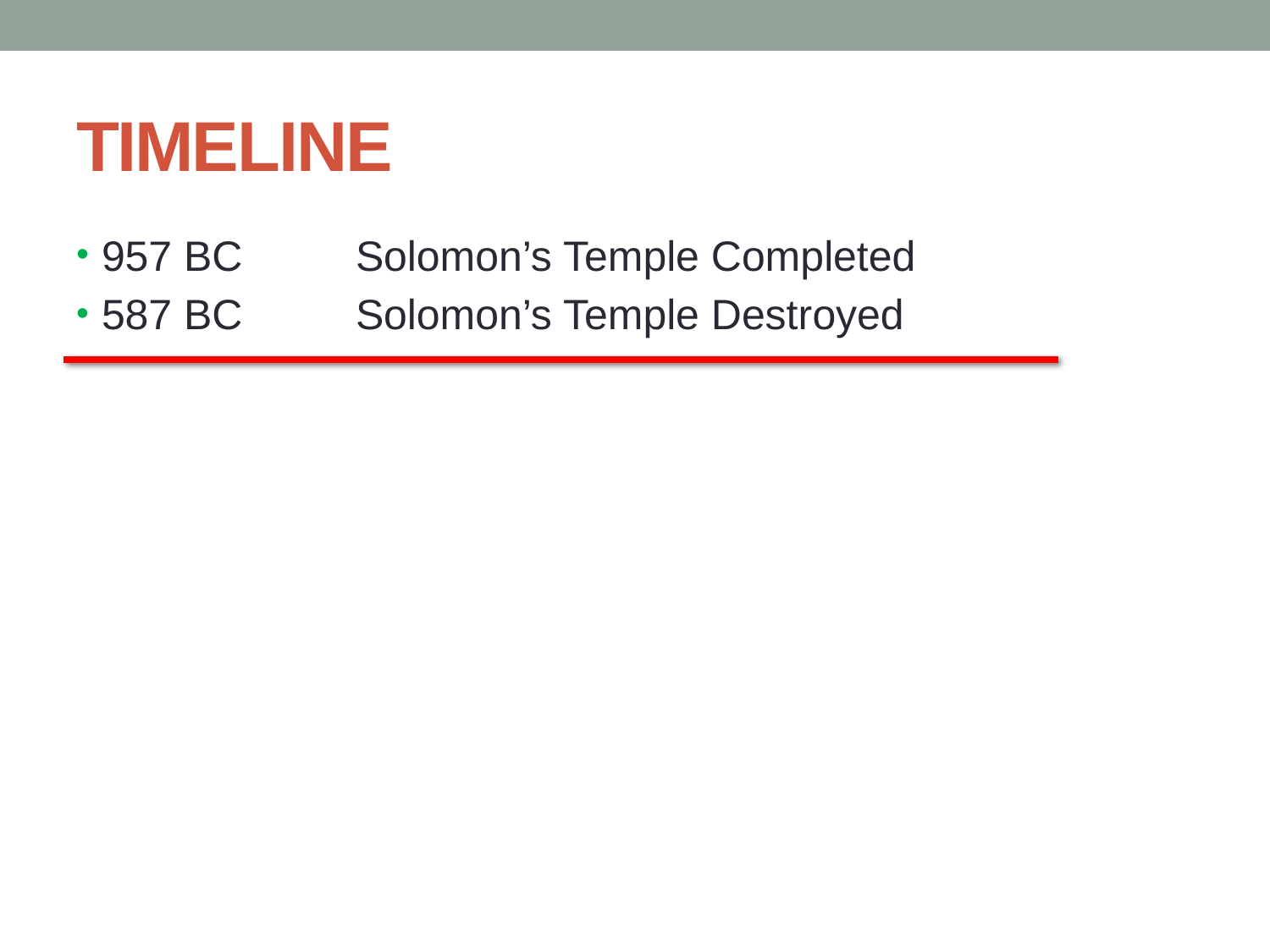

# TIMELINE
957 BC	Solomon’s Temple Completed
587 BC	Solomon’s Temple Destroyed